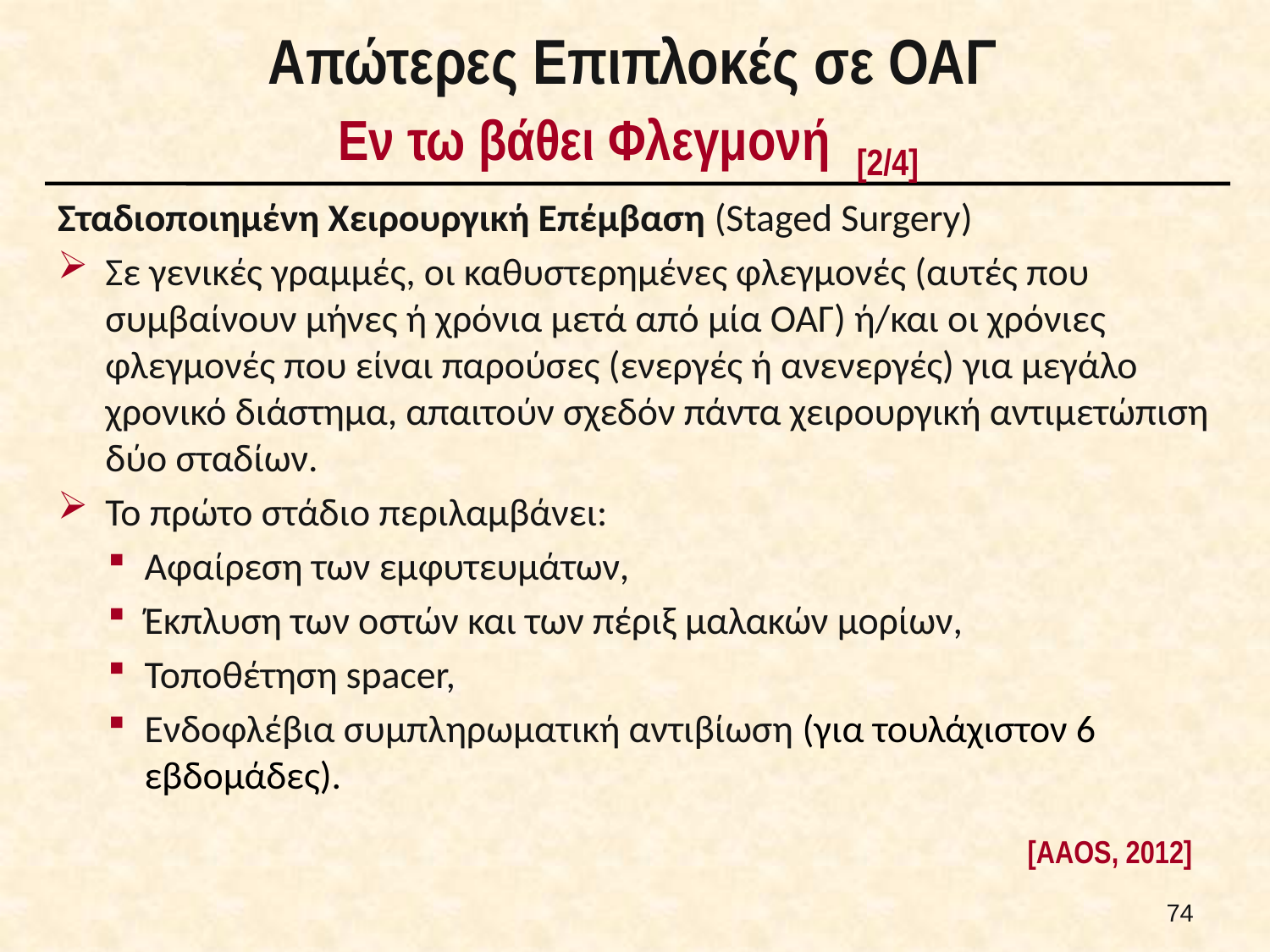

# Απώτερες Επιπλοκές σε ΟΑΓ Εν τω βάθει Φλεγμονή  [2/4]
Σταδιοποιημένη Χειρουργική Επέμβαση (Staged Surgery)
Σε γενικές γραμμές, οι καθυστερημένες φλεγμονές (αυτές που συμβαίνουν μήνες ή χρόνια μετά από μία ΟΑΓ) ή/και οι χρόνιες φλεγμονές που είναι παρούσες (ενεργές ή ανενεργές) για μεγάλο χρονικό διάστημα, απαιτούν σχεδόν πάντα χειρουργική αντιμετώπιση δύο σταδίων.
Το πρώτο στάδιο περιλαμβάνει:
Αφαίρεση των εμφυτευμάτων,
Έκπλυση των οστών και των πέριξ μαλακών μορίων,
Τοποθέτηση spacer,
Ενδοφλέβια συμπληρωματική αντιβίωση (για τουλάχιστον 6 εβδομάδες).
[AAOS, 2012]
74